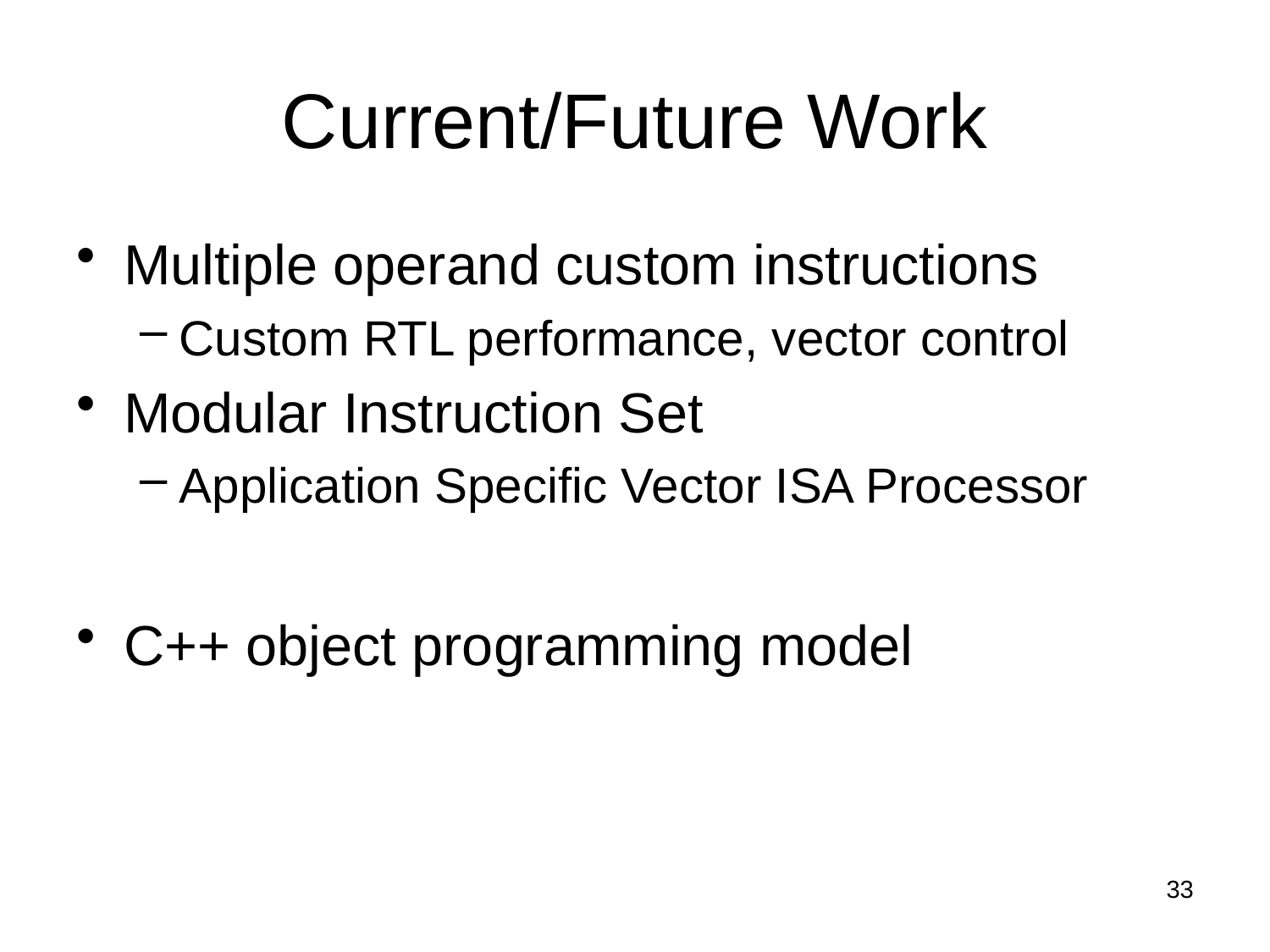

# Current/Future Work
Multiple operand custom instructions
Custom RTL performance, vector control
Modular Instruction Set
Application Specific Vector ISA Processor

C++ object programming model
33